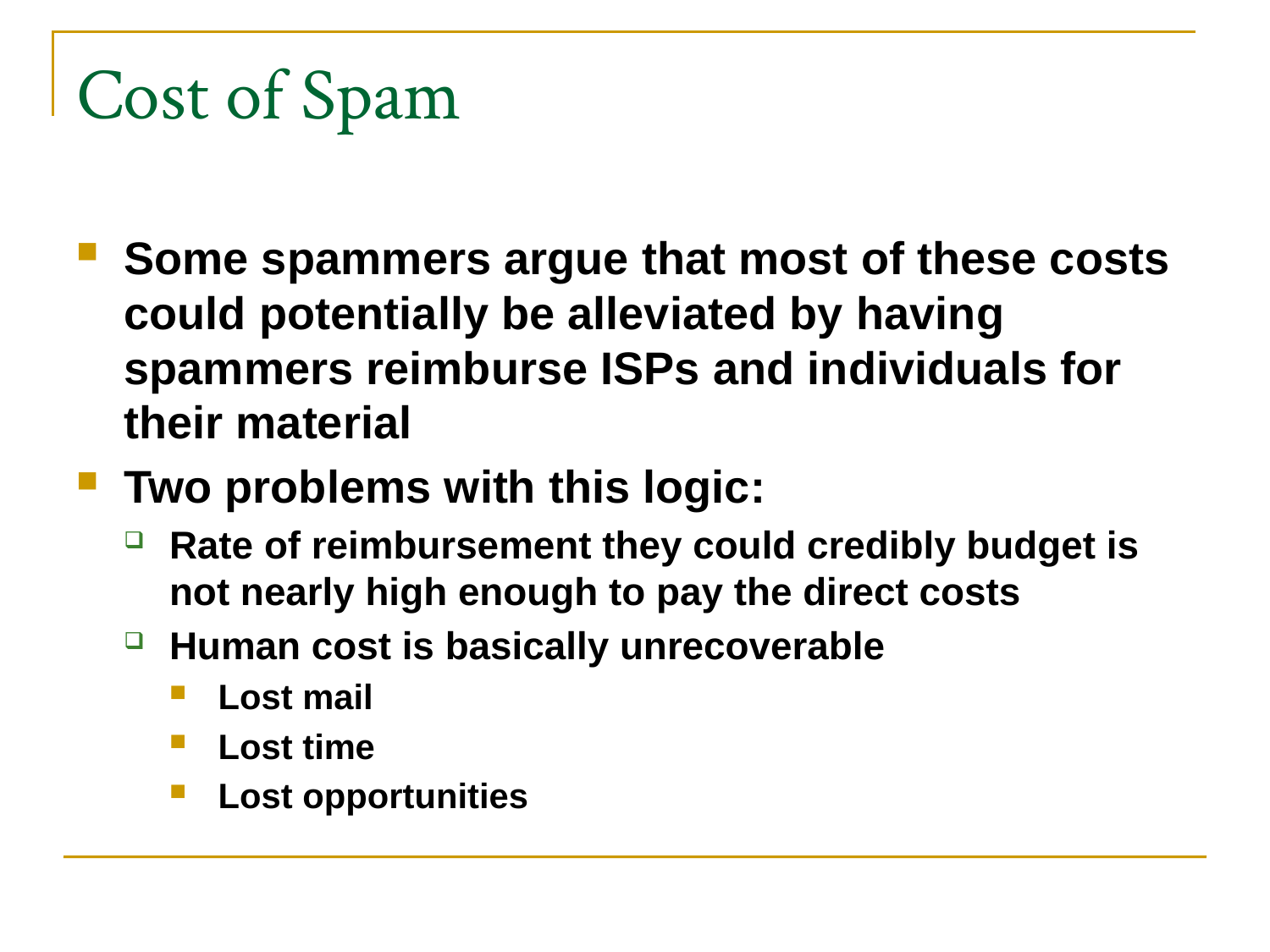

# Cost of Spam
Some spammers argue that most of these costs could potentially be alleviated by having spammers reimburse ISPs and individuals for their material
Two problems with this logic:
Rate of reimbursement they could credibly budget is not nearly high enough to pay the direct costs
Human cost is basically unrecoverable
Lost mail
Lost time
Lost opportunities